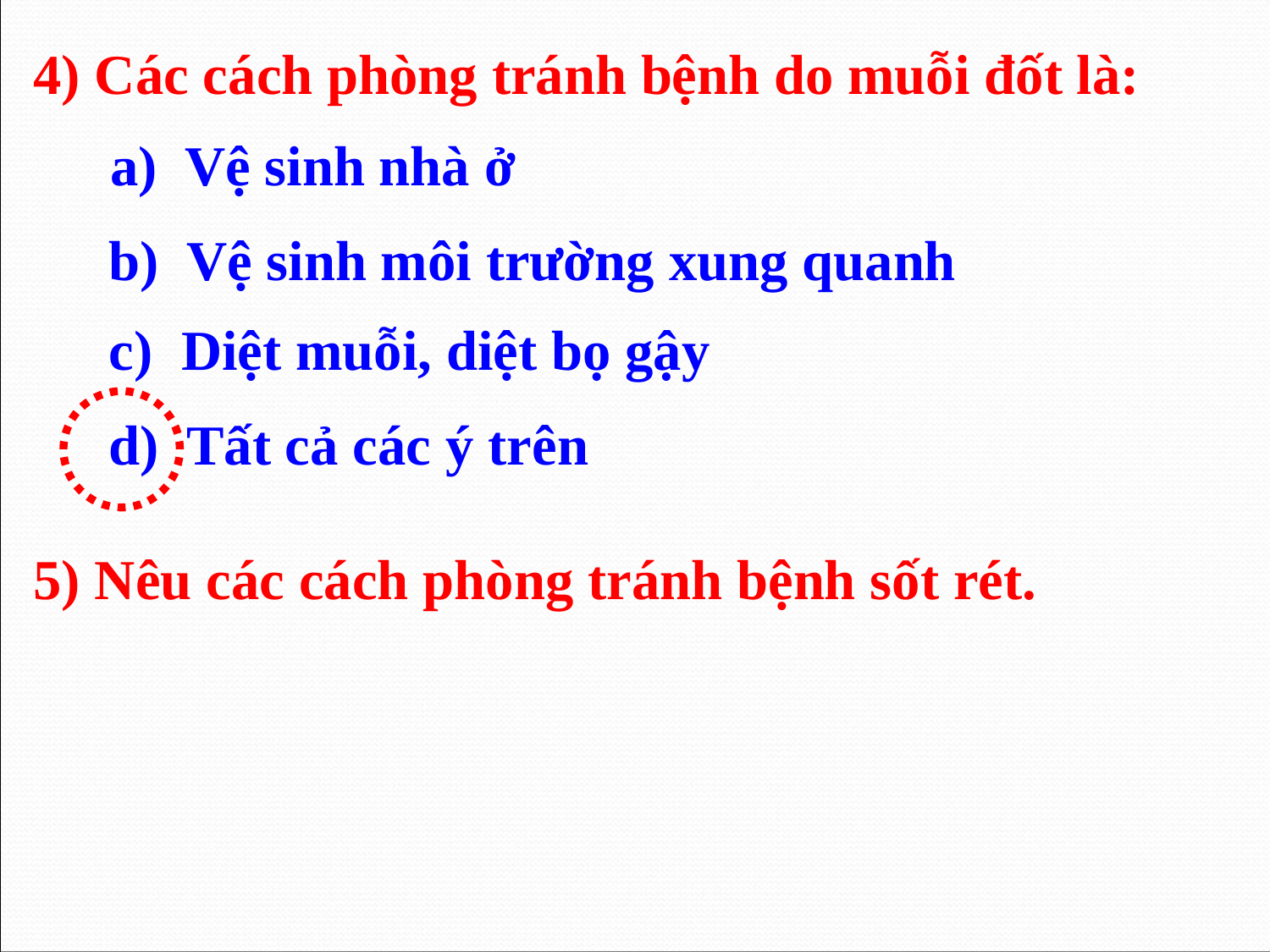

4) Các cách phòng tránh bệnh do muỗi đốt là:
a)  Vệ sinh nhà ở
b)  Vệ sinh môi trường xung quanh
c)  Diệt muỗi, diệt bọ gậy

d)  Tất cả các ý trên
5) Nêu các cách phòng tránh bệnh sốt rét.